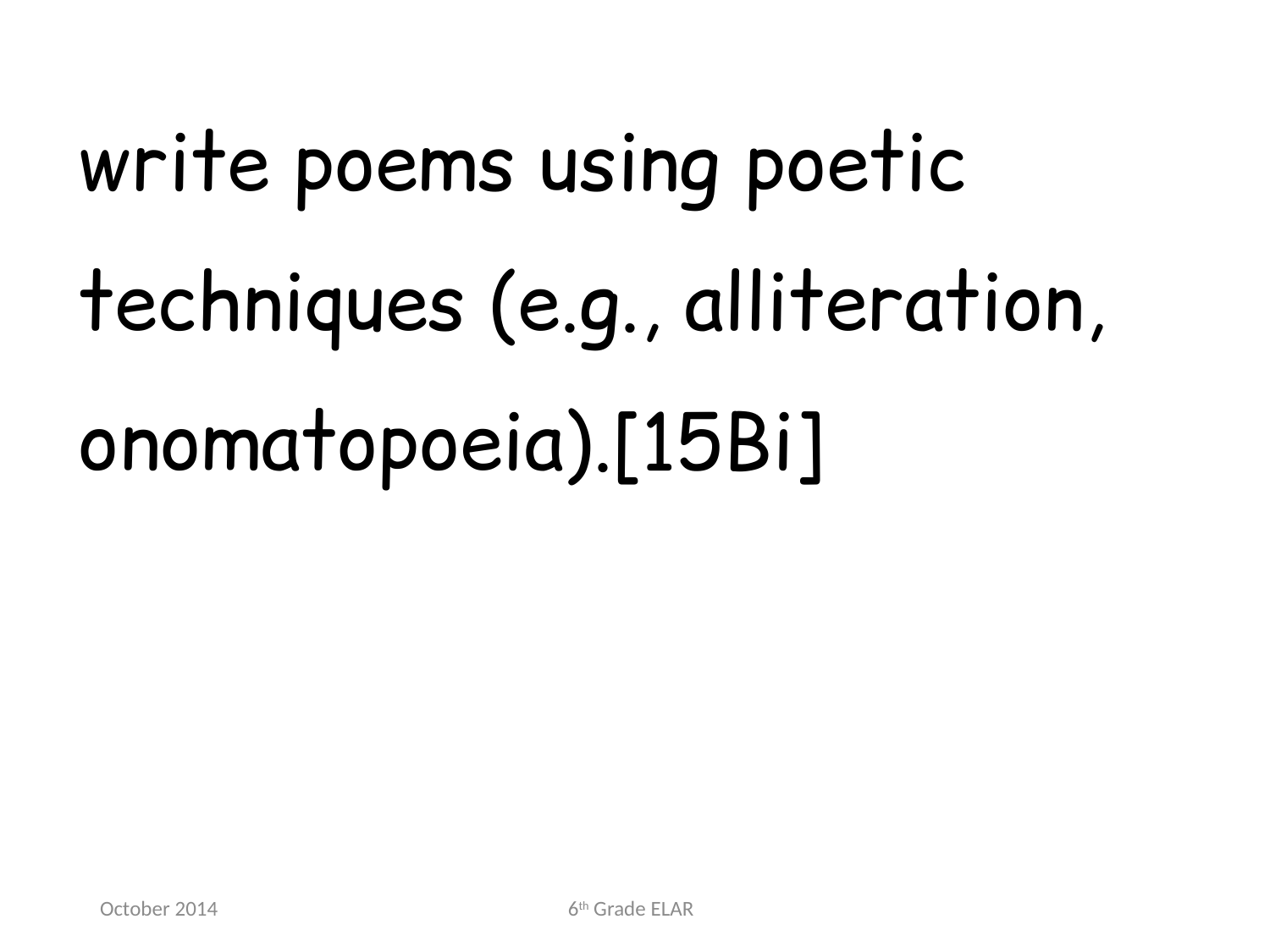

write poems using poetic techniques (e.g., alliteration, onomatopoeia).[15Bi]
October 2014
6th Grade ELAR